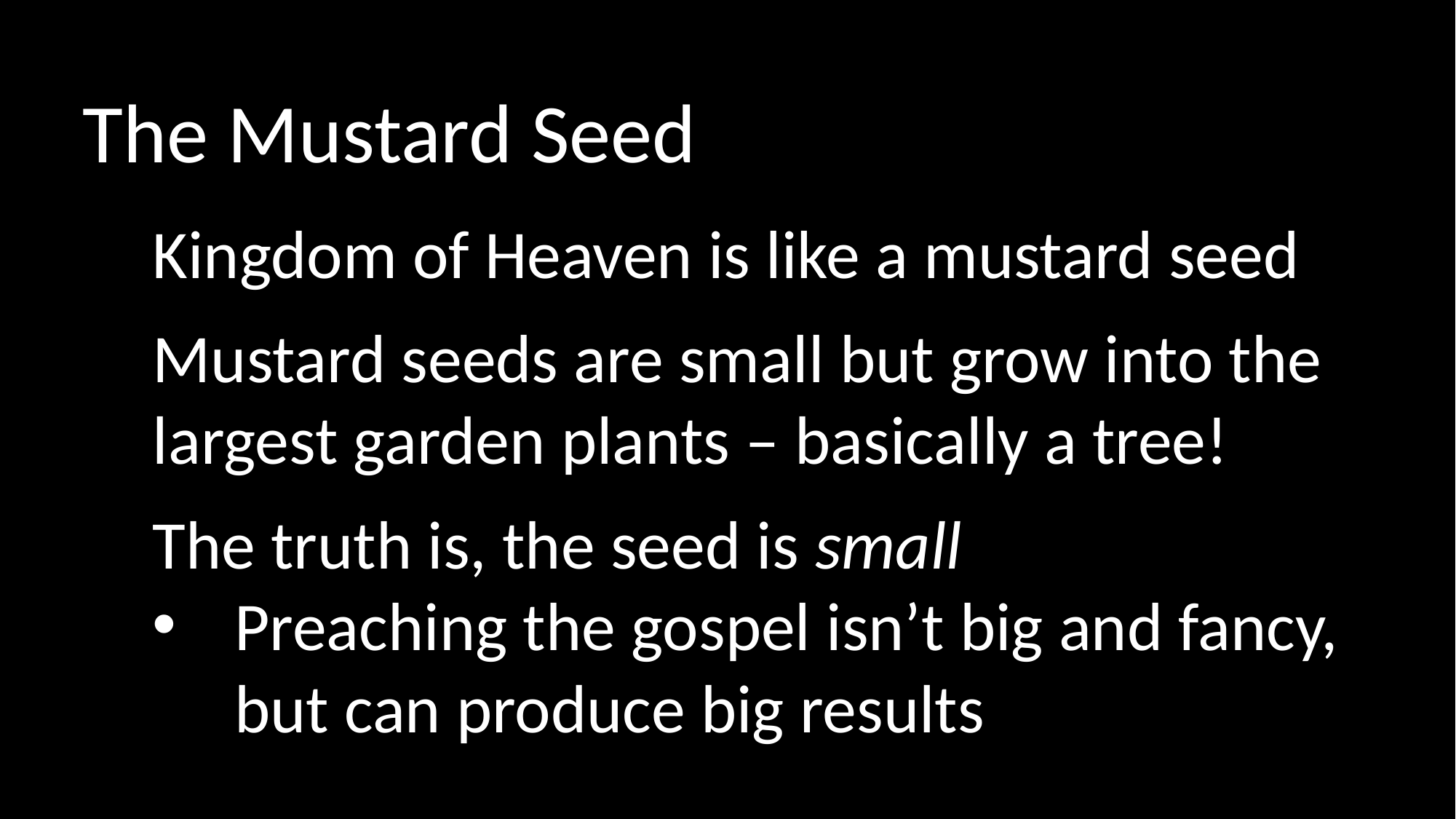

The Mustard Seed
Kingdom of Heaven is like a mustard seed
Mustard seeds are small but grow into the largest garden plants – basically a tree!
The truth is, the seed is small
Preaching the gospel isn’t big and fancy, but can produce big results